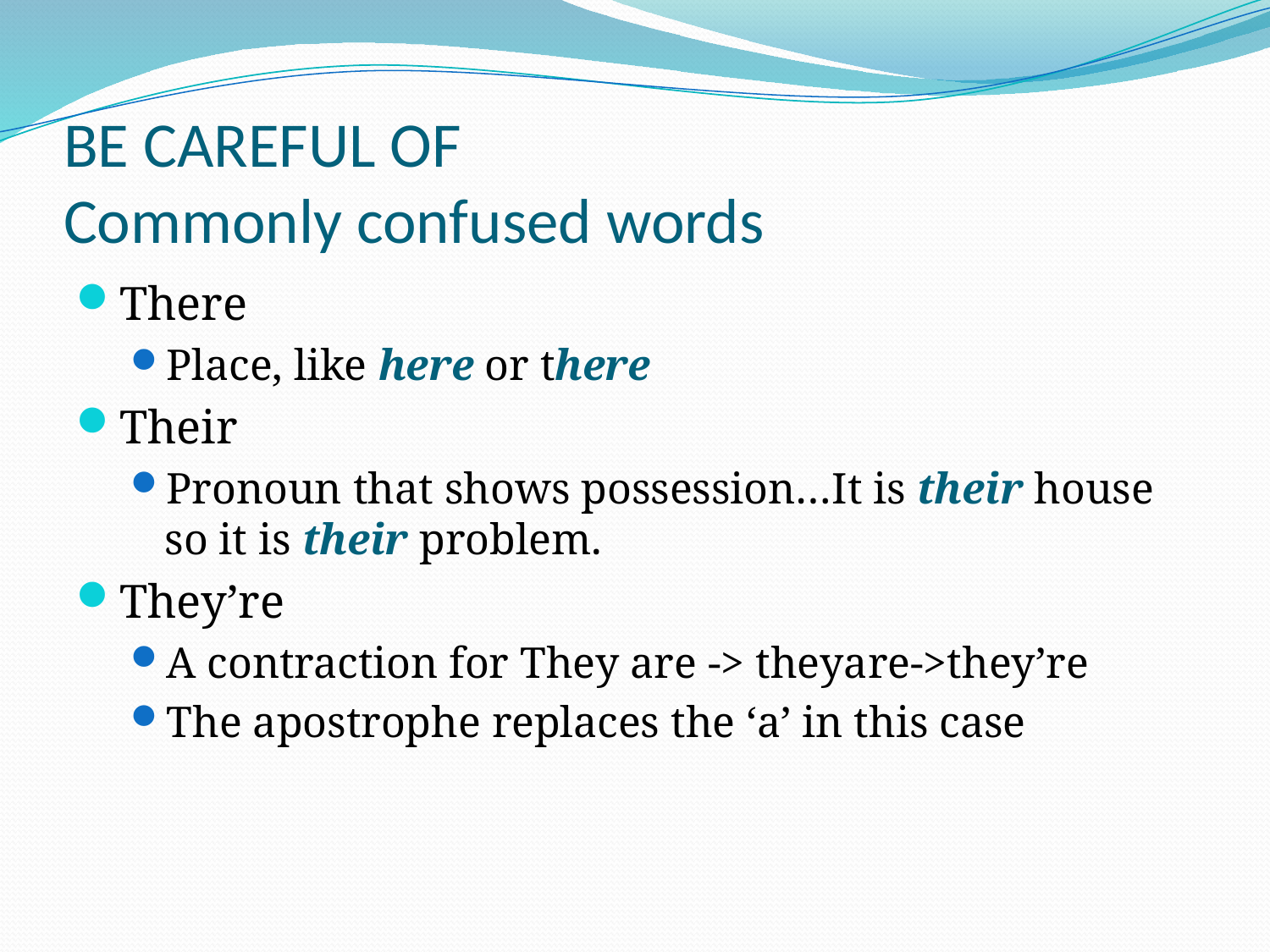

# BE CAREFUL OF Commonly confused words
There
Place, like here or there
Their
Pronoun that shows possession…It is their house so it is their problem.
They’re
A contraction for They are -> theyare->they’re
The apostrophe replaces the ‘a’ in this case